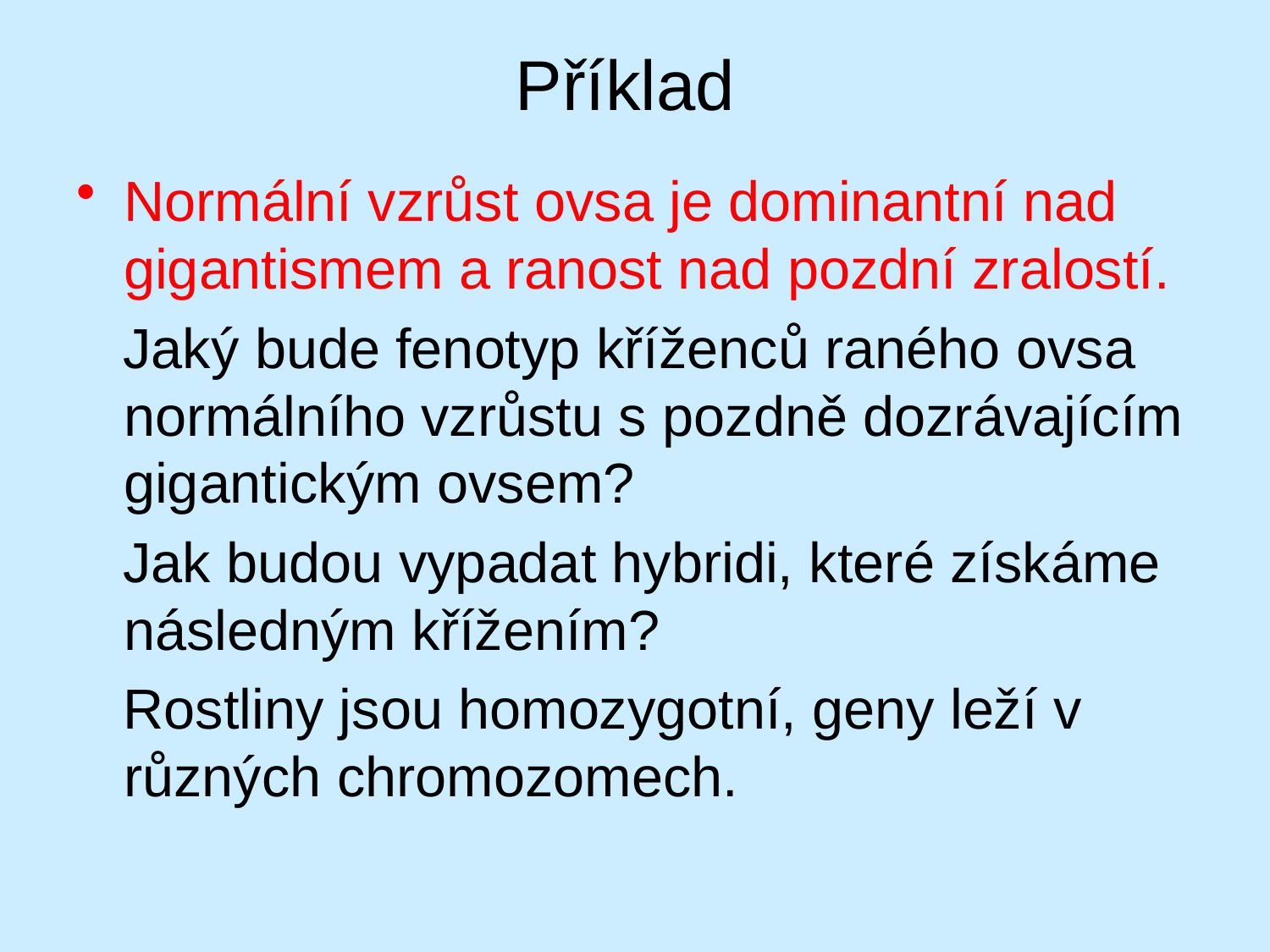

Příklad
Normální vzrůst ovsa je dominantní nad gigantismem a ranost nad pozdní zralostí.
   Jaký bude fenotyp kříženců raného ovsa normálního vzrůstu s pozdně dozrávajícím gigantickým ovsem?
   Jak budou vypadat hybridi, které získáme následným křížením?
   Rostliny jsou homozygotní, geny leží v různých chromozomech.